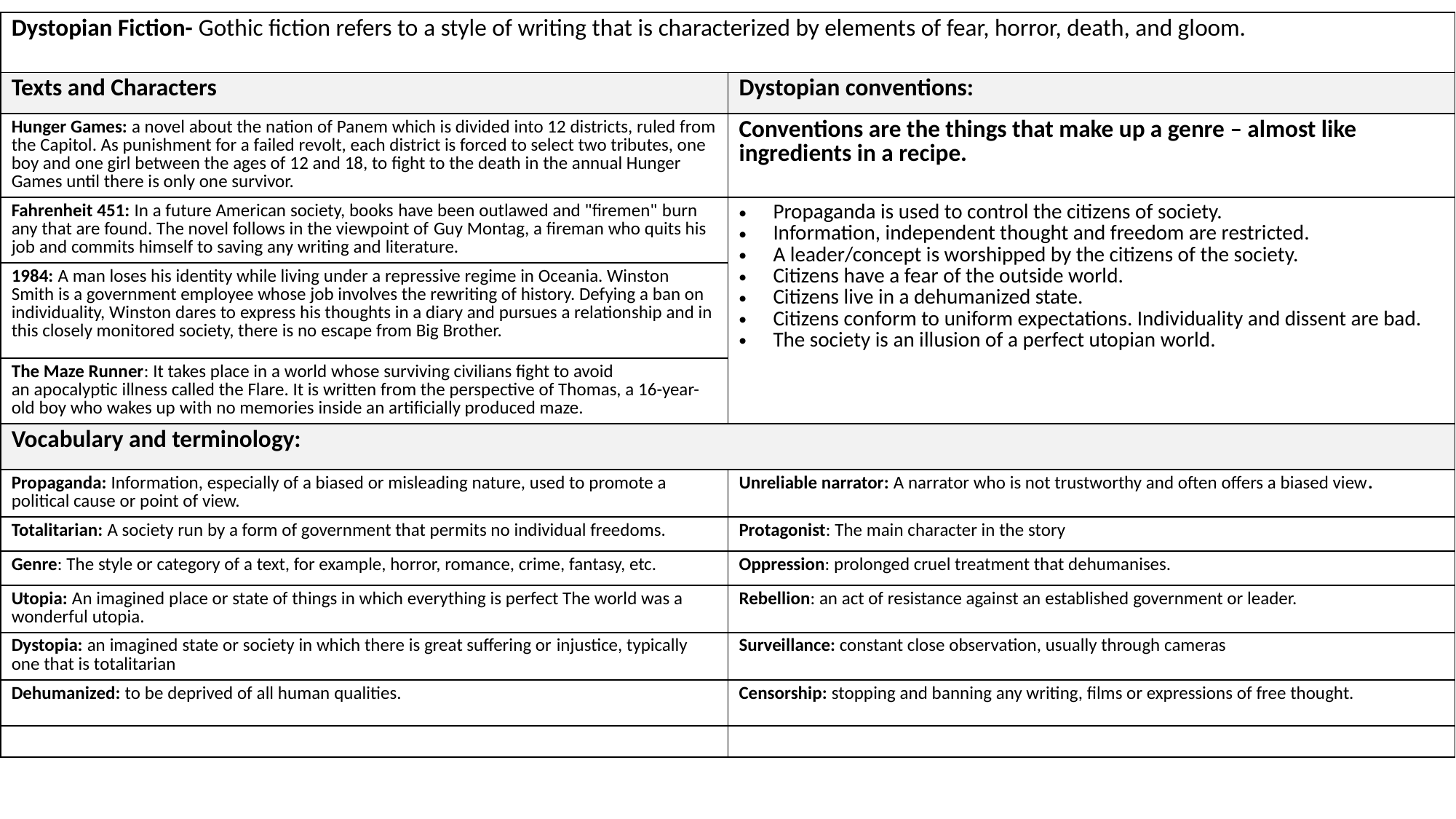

| Dystopian Fiction- Gothic fiction refers to a style of writing that is characterized by elements of fear, horror, death, and gloom. |  |
| --- | --- |
| Texts and Characters | Dystopian conventions: |
| Hunger Games: a novel about the nation of Panem which is divided into 12 districts, ruled from the Capitol. As punishment for a failed revolt, each district is forced to select two tributes, one boy and one girl between the ages of 12 and 18, to fight to the death in the annual Hunger Games until there is only one survivor. | Conventions are the things that make up a genre – almost like ingredients in a recipe. |
| Fahrenheit 451: In a future American society, books have been outlawed and "firemen" burn any that are found. The novel follows in the viewpoint of Guy Montag, a fireman who quits his job and commits himself to saving any writing and literature. | Propaganda is used to control the citizens of society. Information, independent thought and freedom are restricted. A leader/concept is worshipped by the citizens of the society. Citizens have a fear of the outside world. Citizens live in a dehumanized state. Citizens conform to uniform expectations. Individuality and dissent are bad. The society is an illusion of a perfect utopian world. |
| 1984: A man loses his identity while living under a repressive regime in Oceania. Winston Smith is a government employee whose job involves the rewriting of history. Defying a ban on individuality, Winston dares to express his thoughts in a diary and pursues a relationship and in this closely monitored society, there is no escape from Big Brother. |  |
| The Maze Runner: It takes place in a world whose surviving civilians fight to avoid an apocalyptic illness called the Flare. It is written from the perspective of Thomas, a 16-year-old boy who wakes up with no memories inside an artificially produced maze. |  |
| Vocabulary and terminology: |  |
| Propaganda: Information, especially of a biased or misleading nature, used to promote a political cause or point of view. | Unreliable narrator: A narrator who is not trustworthy and often offers a biased view. |
| Totalitarian: A society run by a form of government that permits no individual freedoms. | Protagonist: The main character in the story |
| Genre: The style or category of a text, for example, horror, romance, crime, fantasy, etc. | Oppression: prolonged cruel treatment that dehumanises. |
| Utopia: An imagined place or state of things in which everything is perfect The world was a wonderful utopia. | Rebellion: an act of resistance against an established government or leader. |
| Dystopia: an imagined state or society in which there is great suffering or injustice, typically one that is totalitarian | Surveillance: constant close observation, usually through cameras |
| Dehumanized: to be deprived of all human qualities. | Censorship: stopping and banning any writing, films or expressions of free thought. |
|  |  |